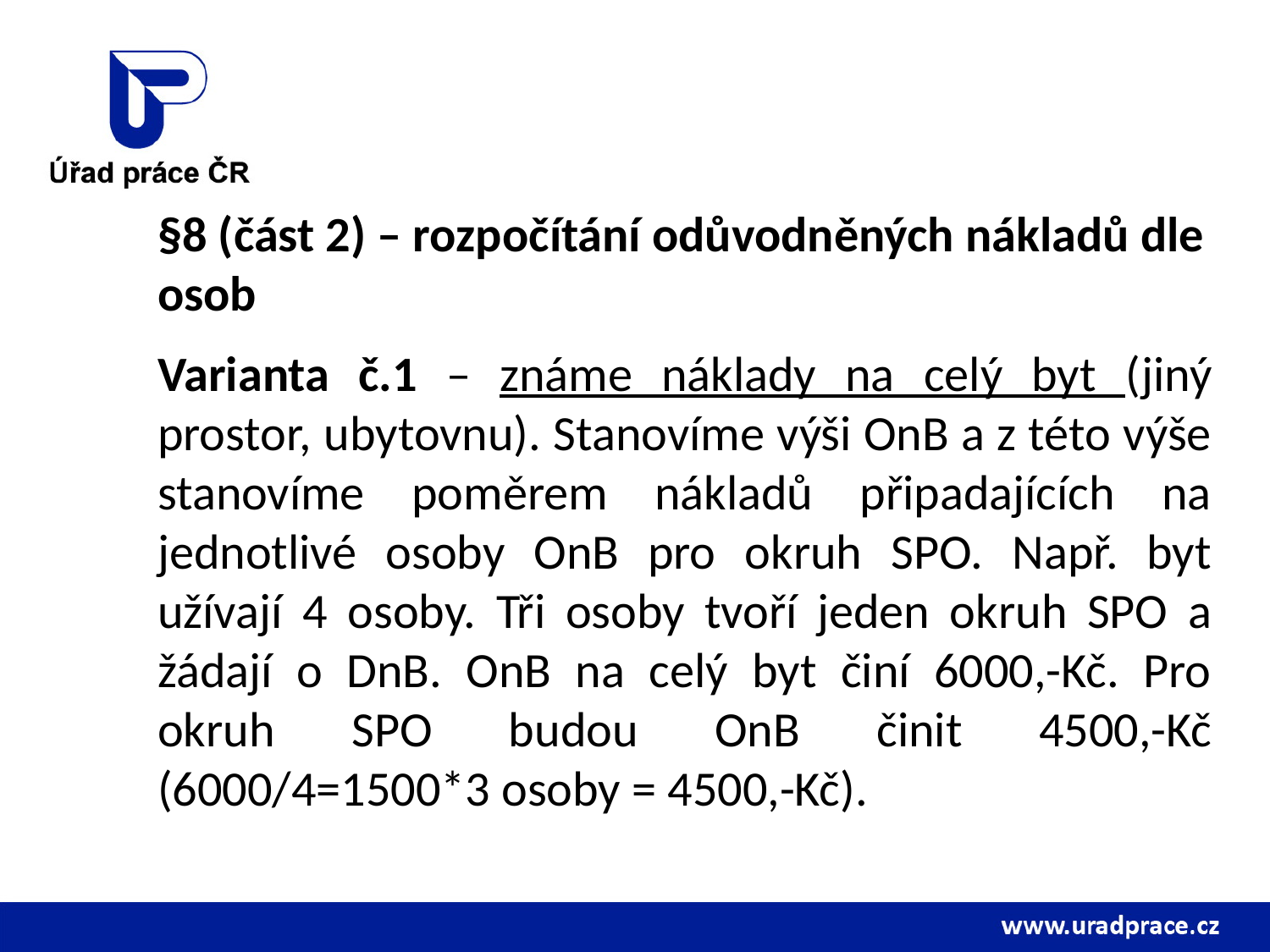

§8 (část 2) – rozpočítání odůvodněných nákladů dle osob
	Varianta č.1 – známe náklady na celý byt (jiný prostor, ubytovnu). Stanovíme výši OnB a z této výše stanovíme poměrem nákladů připadajících na jednotlivé osoby OnB pro okruh SPO. Např. byt užívají 4 osoby. Tři osoby tvoří jeden okruh SPO a žádají o DnB. OnB na celý byt činí 6000,-Kč. Pro okruh SPO budou OnB činit 4500,-Kč (6000/4=1500*3 osoby = 4500,-Kč).